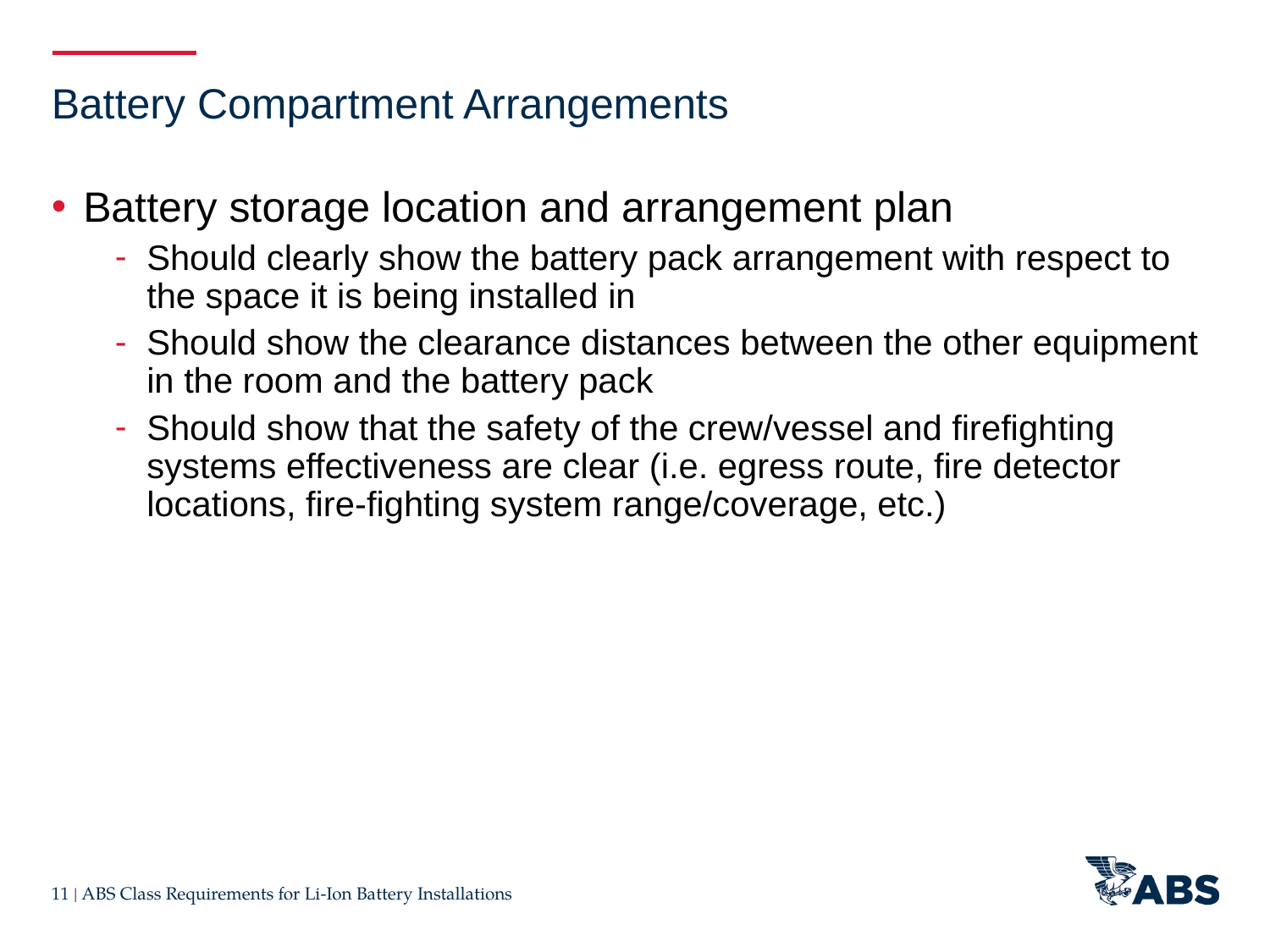

Battery Compartment Arrangements
Battery storage location and arrangement plan
Should clearly show the battery pack arrangement with respect to the space it is being installed in
Should show the clearance distances between the other equipment in the room and the battery pack
Should show that the safety of the crew/vessel and firefighting systems effectiveness are clear (i.e. egress route, fire detector locations, fire-fighting system range/coverage, etc.)
11 | ABS Class Requirements for Li-Ion Battery Installations